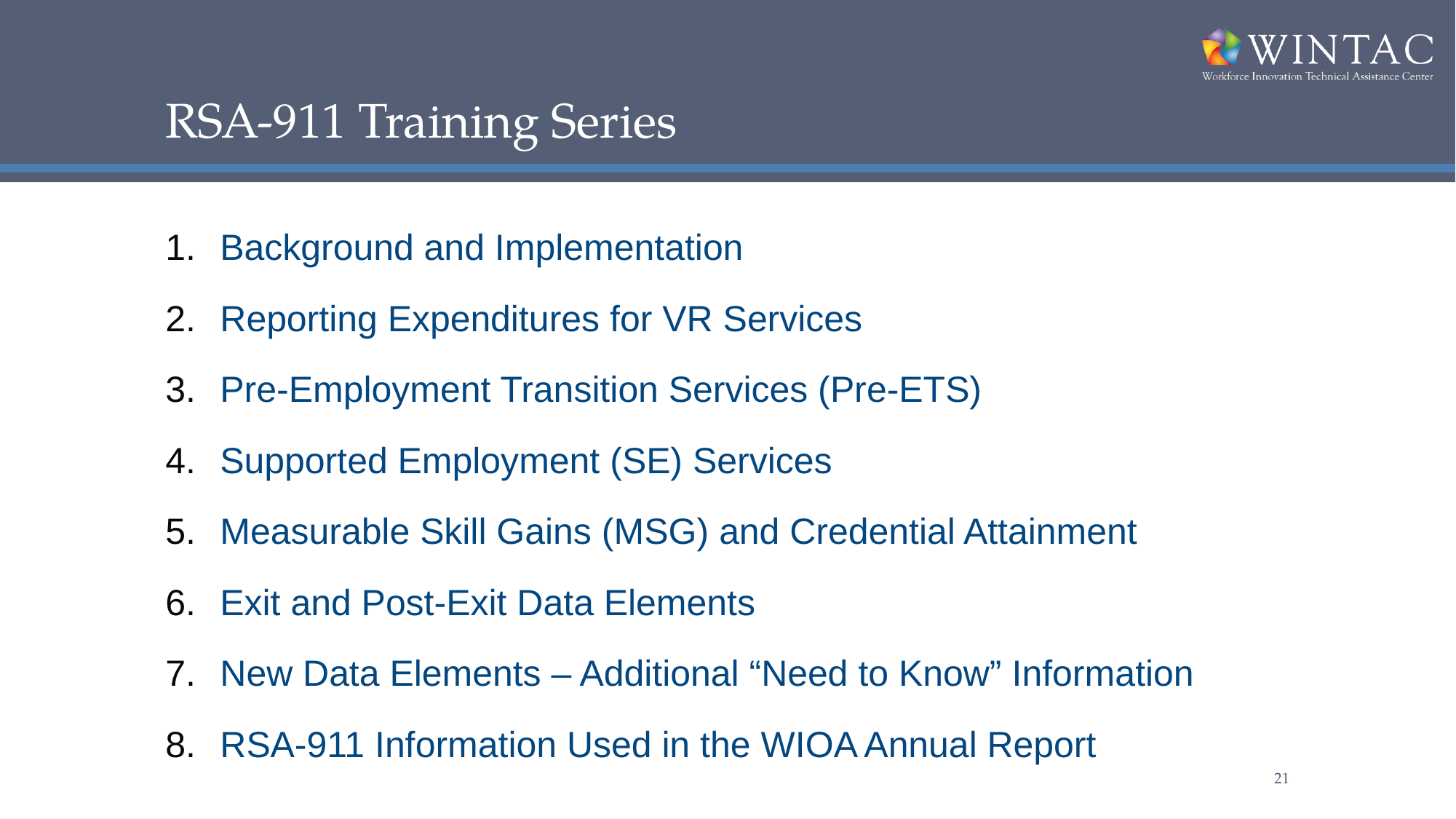

# RSA-911 Training Series
Background and Implementation
Reporting Expenditures for VR Services
Pre-Employment Transition Services (Pre-ETS)
Supported Employment (SE) Services
Measurable Skill Gains (MSG) and Credential Attainment
Exit and Post-Exit Data Elements
New Data Elements – Additional “Need to Know” Information
RSA-911 Information Used in the WIOA Annual Report
21